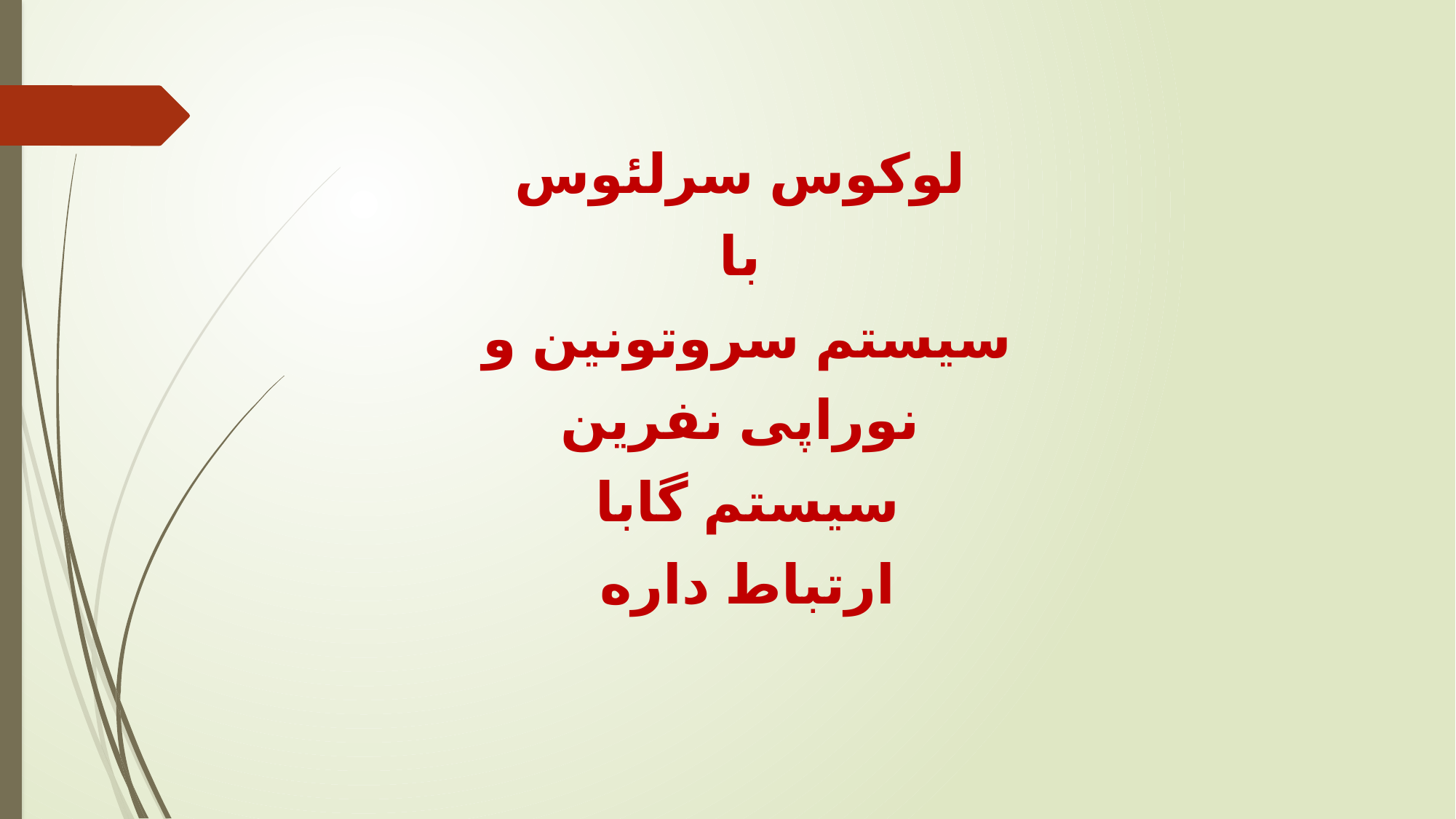

لوکوس سرلئوس
 با
سیستم سروتونین و
نوراپی نفرین
سیستم گابا
ارتباط داره